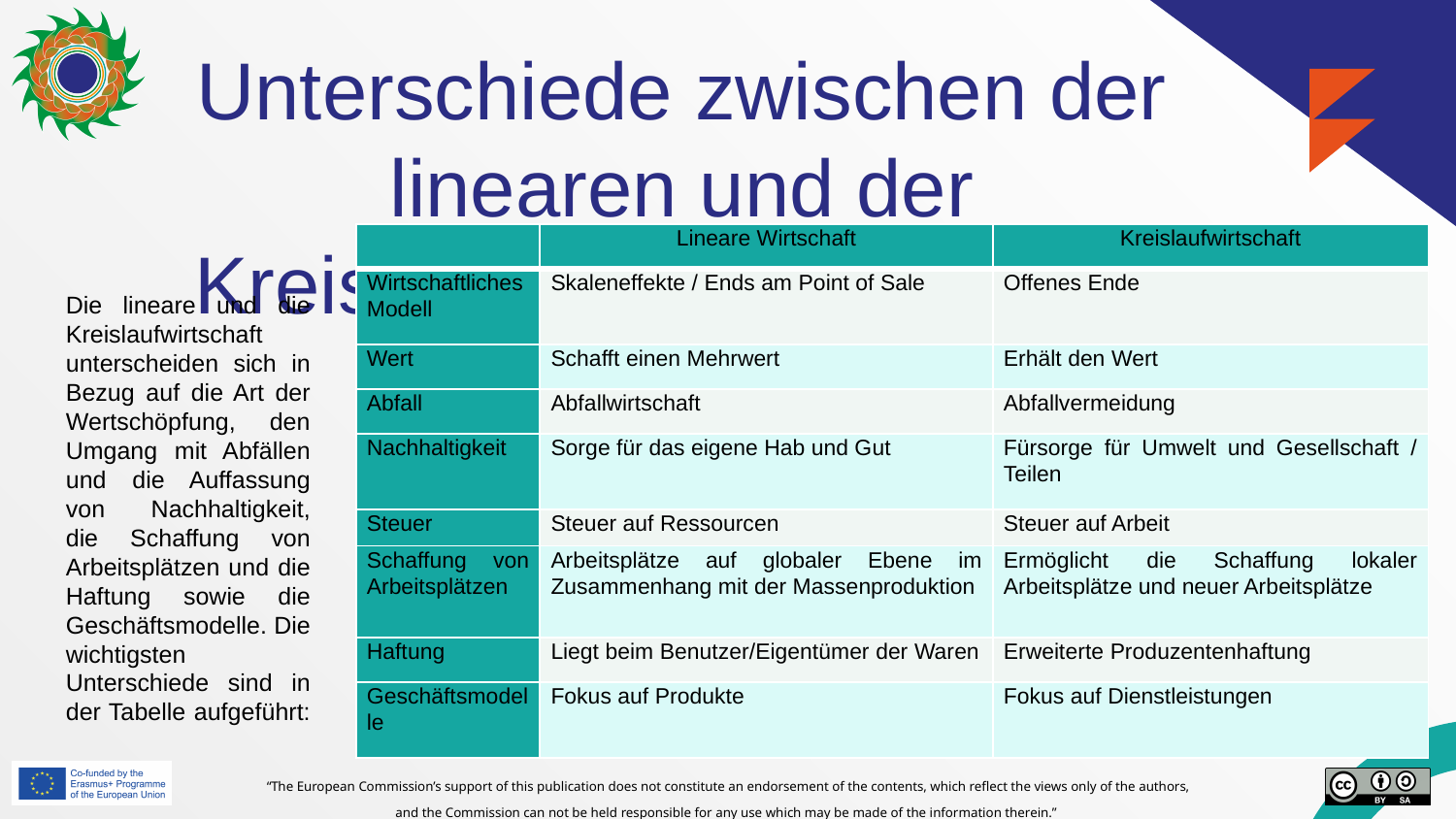

# Unterschiede zwischen der linearen und der Kreislaufwirtschaft (CONT.)
|  | Lineare Wirtschaft | Kreislaufwirtschaft |
| --- | --- | --- |
| Wirtschaftliches Modell | Skaleneffekte / Ends am Point of Sale | Offenes Ende |
| Wert | Schafft einen Mehrwert | Erhält den Wert |
| Abfall | Abfallwirtschaft | Abfallvermeidung |
| Nachhaltigkeit | Sorge für das eigene Hab und Gut | Fürsorge für Umwelt und Gesellschaft / Teilen |
| Steuer | Steuer auf Ressourcen | Steuer auf Arbeit |
| Schaffung von Arbeitsplätzen | Arbeitsplätze auf globaler Ebene im Zusammenhang mit der Massenproduktion | Ermöglicht die Schaffung lokaler Arbeitsplätze und neuer Arbeitsplätze |
| Haftung | Liegt beim Benutzer/Eigentümer der Waren | Erweiterte Produzentenhaftung |
| Geschäftsmodelle | Fokus auf Produkte | Fokus auf Dienstleistungen |
Die lineare und die Kreislaufwirtschaft unterscheiden sich in Bezug auf die Art der Wertschöpfung, den Umgang mit Abfällen und die Auffassung von Nachhaltigkeit, die Schaffung von Arbeitsplätzen und die Haftung sowie die Geschäftsmodelle. Die wichtigsten Unterschiede sind in der Tabelle aufgeführt: